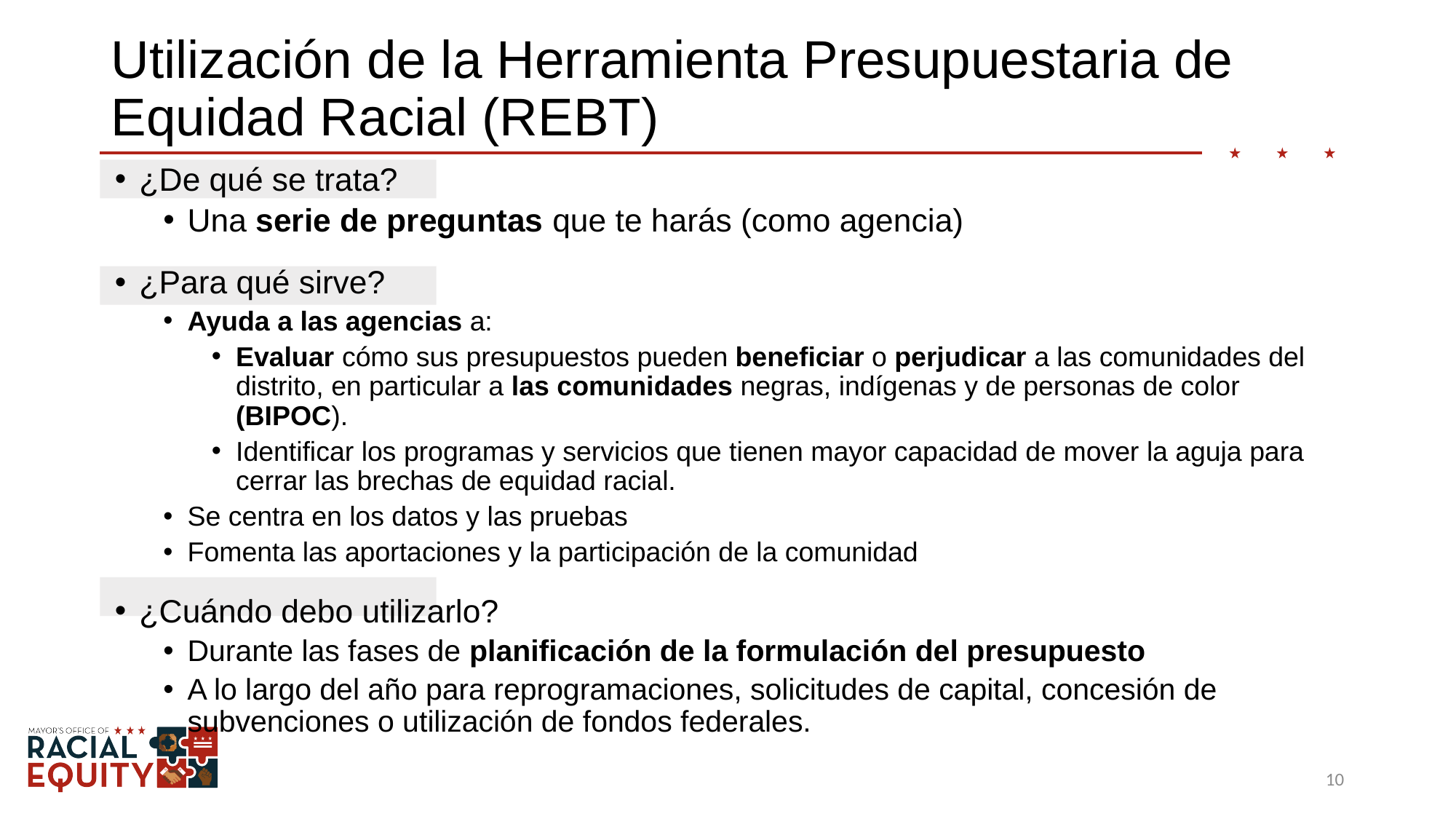

# Utilización de la Herramienta Presupuestaria de Equidad Racial (REBT)
¿De qué se trata?
Una serie de preguntas que te harás (como agencia)
¿Para qué sirve?
Ayuda a las agencias a:
Evaluar cómo sus presupuestos pueden beneficiar o perjudicar a las comunidades del distrito, en particular a las comunidades negras, indígenas y de personas de color (BIPOC).
Identificar los programas y servicios que tienen mayor capacidad de mover la aguja para cerrar las brechas de equidad racial.
Se centra en los datos y las pruebas
Fomenta las aportaciones y la participación de la comunidad
¿Cuándo debo utilizarlo?
Durante las fases de planificación de la formulación del presupuesto
A lo largo del año para reprogramaciones, solicitudes de capital, concesión de subvenciones o utilización de fondos federales.

10
9/12/2023